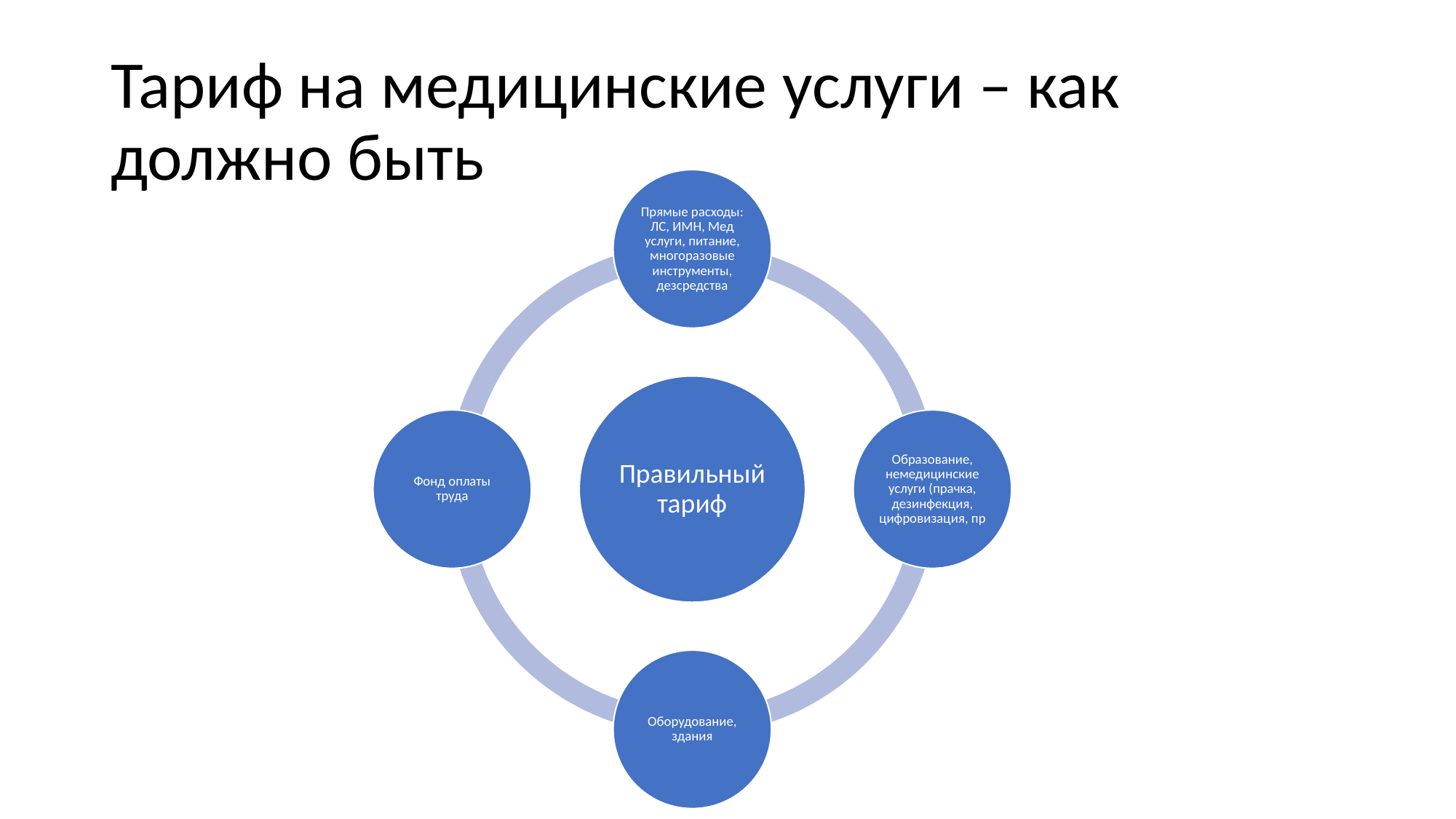

# Тариф на медицинские услуги – как должно быть
Правильный тариф
Прямые расходы: ЛС, ИМН, Мед услуги, питание, многоразовые инструменты, дезсредства
Образование, немедицинские услуги (прачка, дезинфекция, цифровизация, пр
Оборудование, здания
Фонд оплаты труда